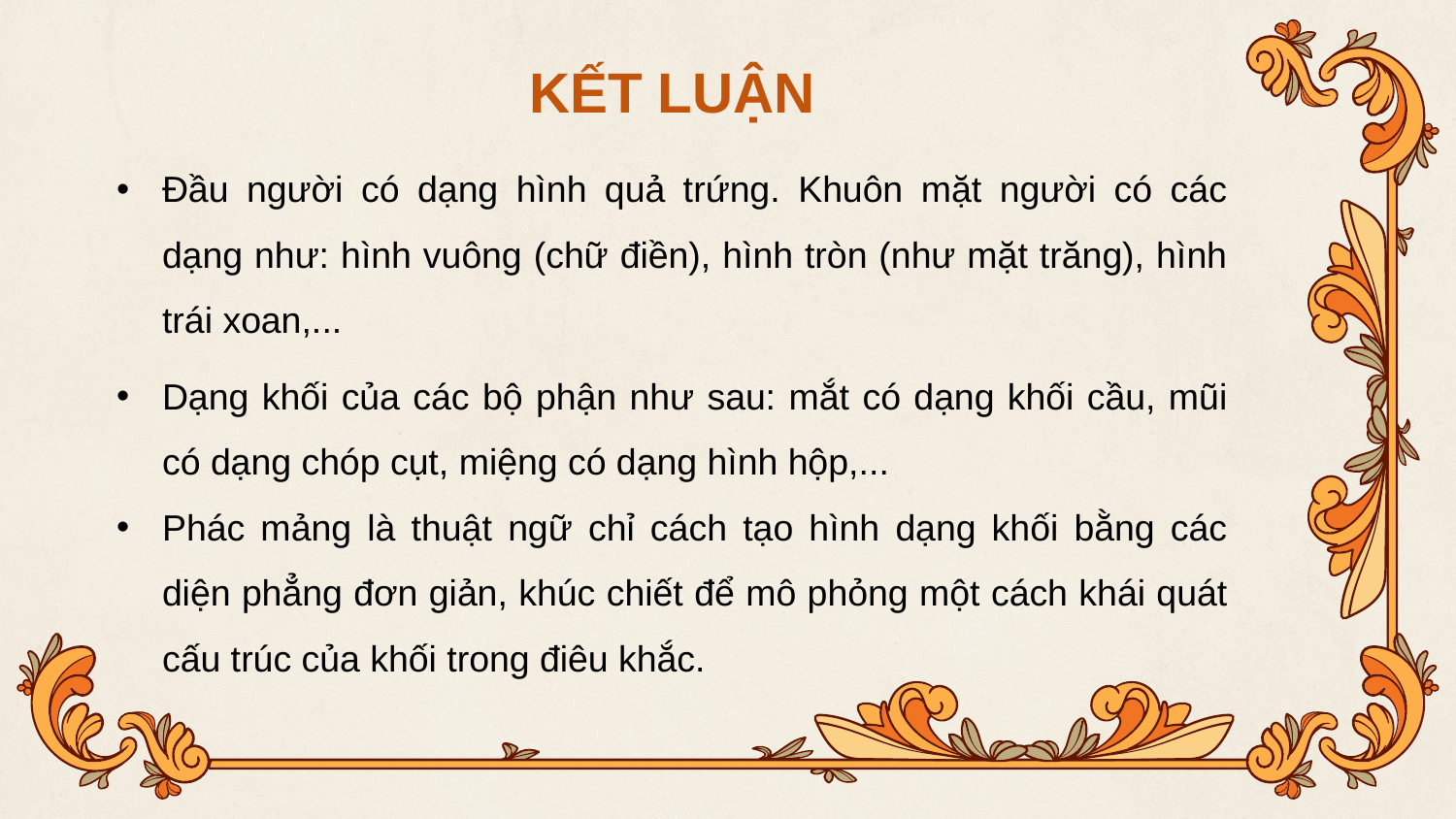

# KẾT LUẬN
Đầu người có dạng hình quả trứng. Khuôn mặt người có các dạng như: hình vuông (chữ điền), hình tròn (như mặt trăng), hình trái xoan,...
Dạng khối của các bộ phận như sau: mắt có dạng khối cầu, mũi có dạng chóp cụt, miệng có dạng hình hộp,...
Phác mảng là thuật ngữ chỉ cách tạo hình dạng khối bằng các diện phẳng đơn giản, khúc chiết để mô phỏng một cách khái quát cấu trúc của khối trong điêu khắc.